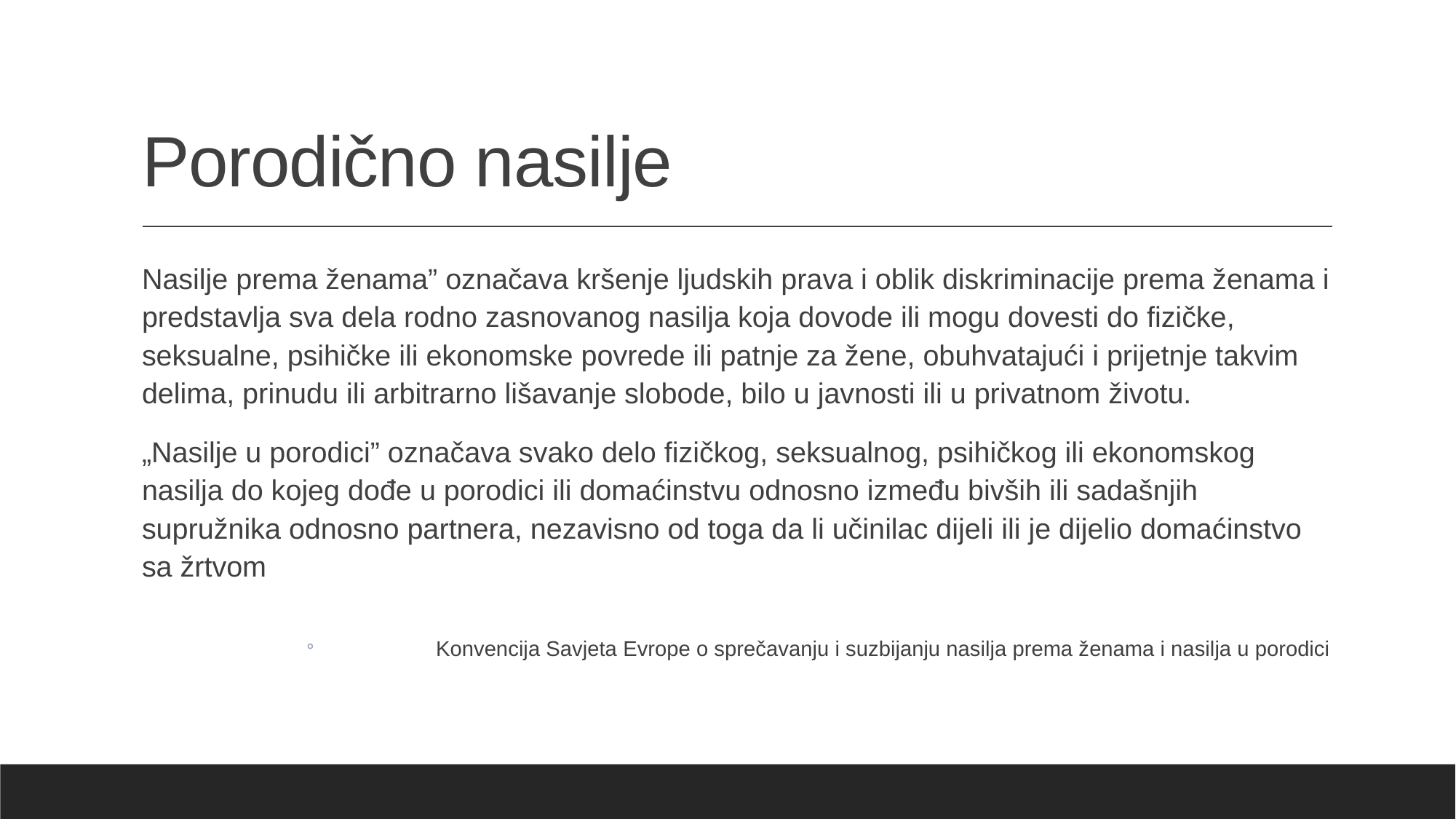

# Porodično nasilje
Nasilje prema ženama” označava kršenje ljudskih prava i oblik diskriminacije prema ženama i predstavlja sva dela rodno zasnovanog nasilja koja dovode ili mogu dovesti do fizičke, seksualne, psihičke ili ekonomske povrede ili patnje za žene, obuhvatajući i prijetnje takvim delima, prinudu ili arbitrarno lišavanje slobode, bilo u javnosti ili u privatnom životu.
„Nasilje u porodici” označava svako delo fizičkog, seksualnog, psihičkog ili ekonomskog nasilja do kojeg dođe u porodici ili domaćinstvu odnosno između bivših ili sadašnjih supružnika odnosno partnera, nezavisno od toga da li učinilac dijeli ili je dijelio domaćinstvo sa žrtvom

                 Konvencija Savjeta Evrope o sprečavanju i suzbijanju nasilja prema ženama i nasilja u porodici